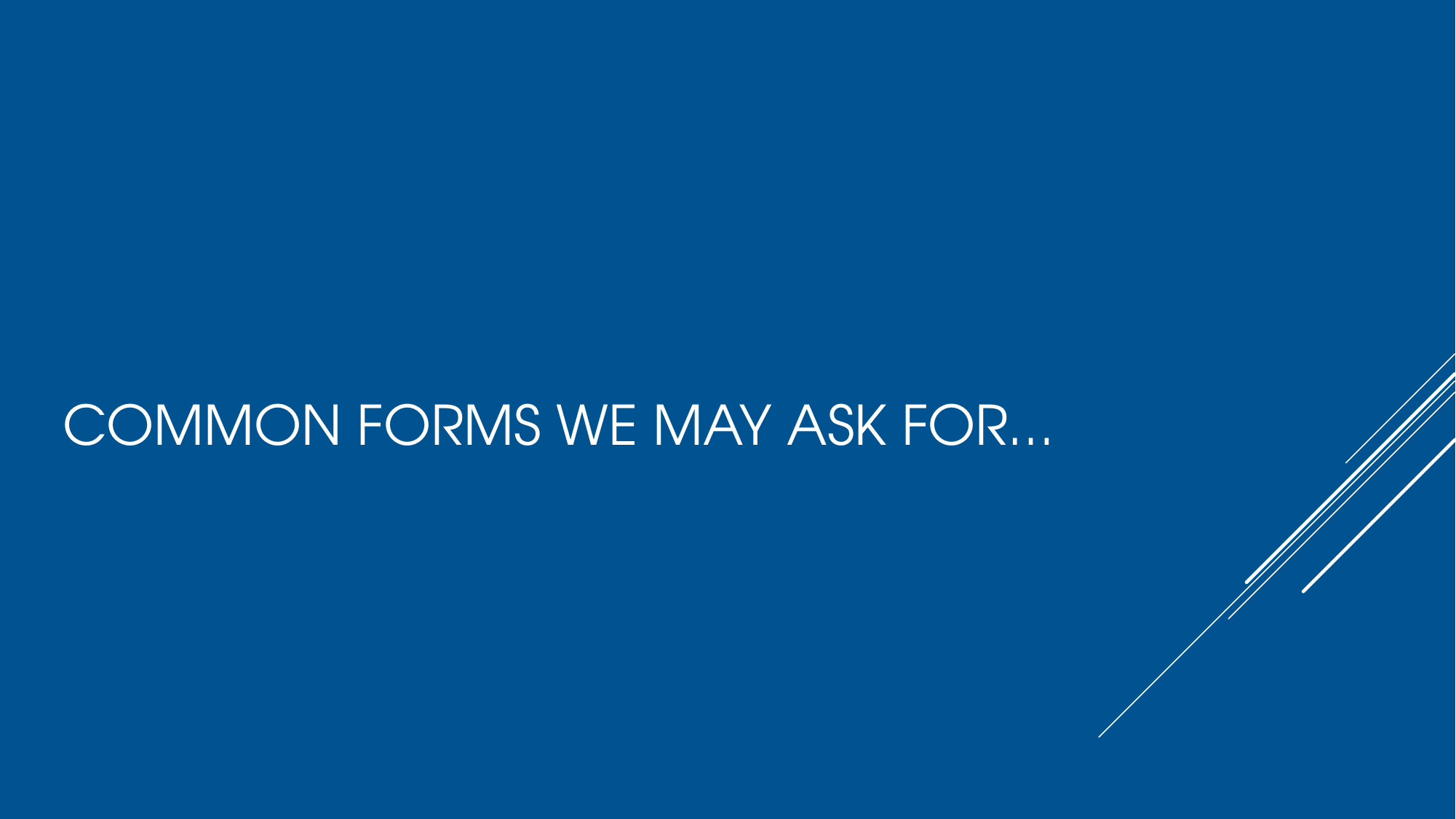

# Common forms we may ask for…